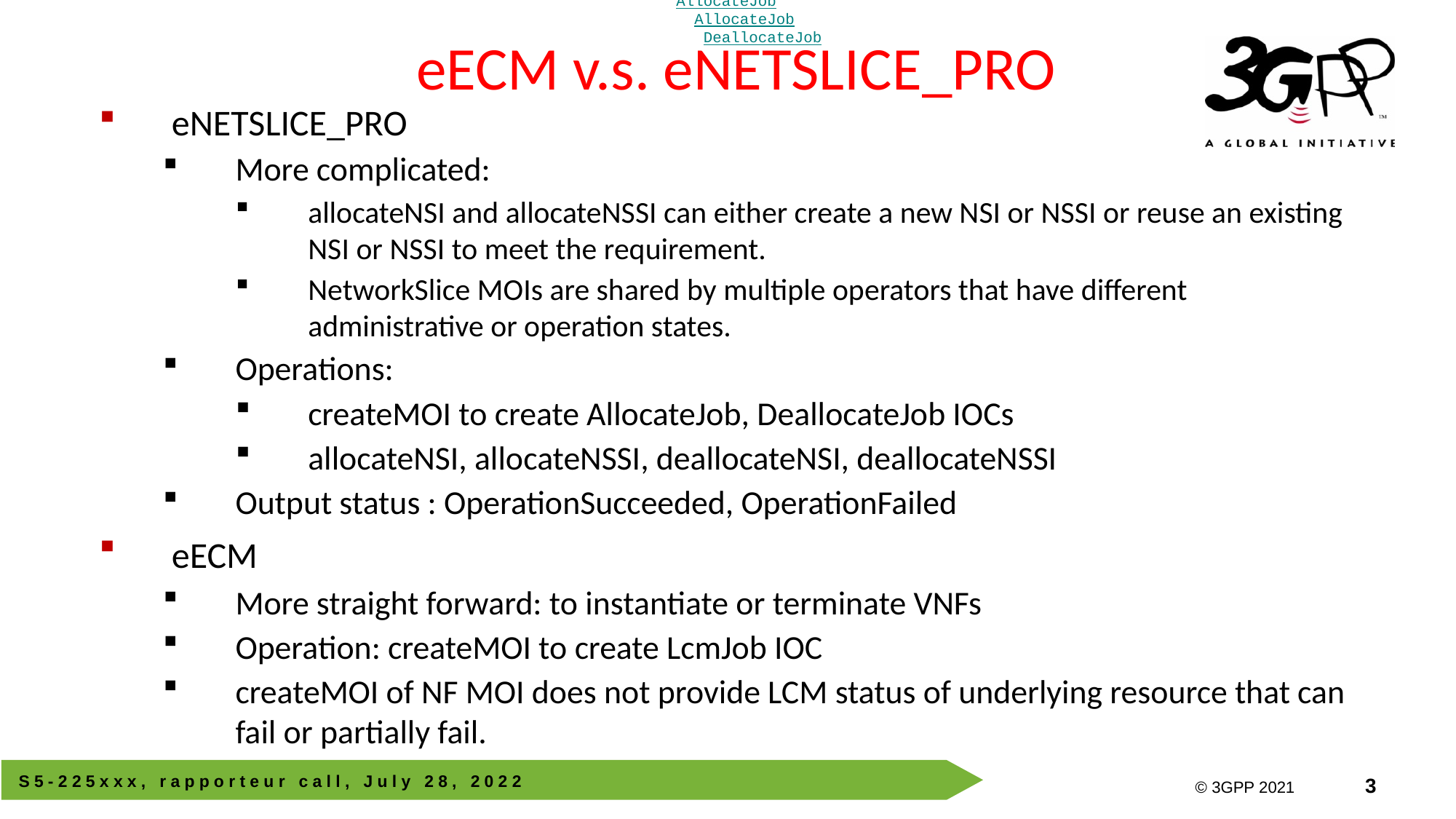

AllocateJob
# eECM v.s. eNETSLICE_PRO
AllocateJob
DeallocateJob
eNETSLICE_PRO
More complicated:
allocateNSI and allocateNSSI can either create a new NSI or NSSI or reuse an existing NSI or NSSI to meet the requirement.
NetworkSlice MOIs are shared by multiple operators that have different administrative or operation states.
Operations:
createMOI to create AllocateJob, DeallocateJob IOCs
allocateNSI, allocateNSSI, deallocateNSI, deallocateNSSI
Output status : OperationSucceeded, OperationFailed
eECM
More straight forward: to instantiate or terminate VNFs
Operation: createMOI to create LcmJob IOC
createMOI of NF MOI does not provide LCM status of underlying resource that can fail or partially fail.